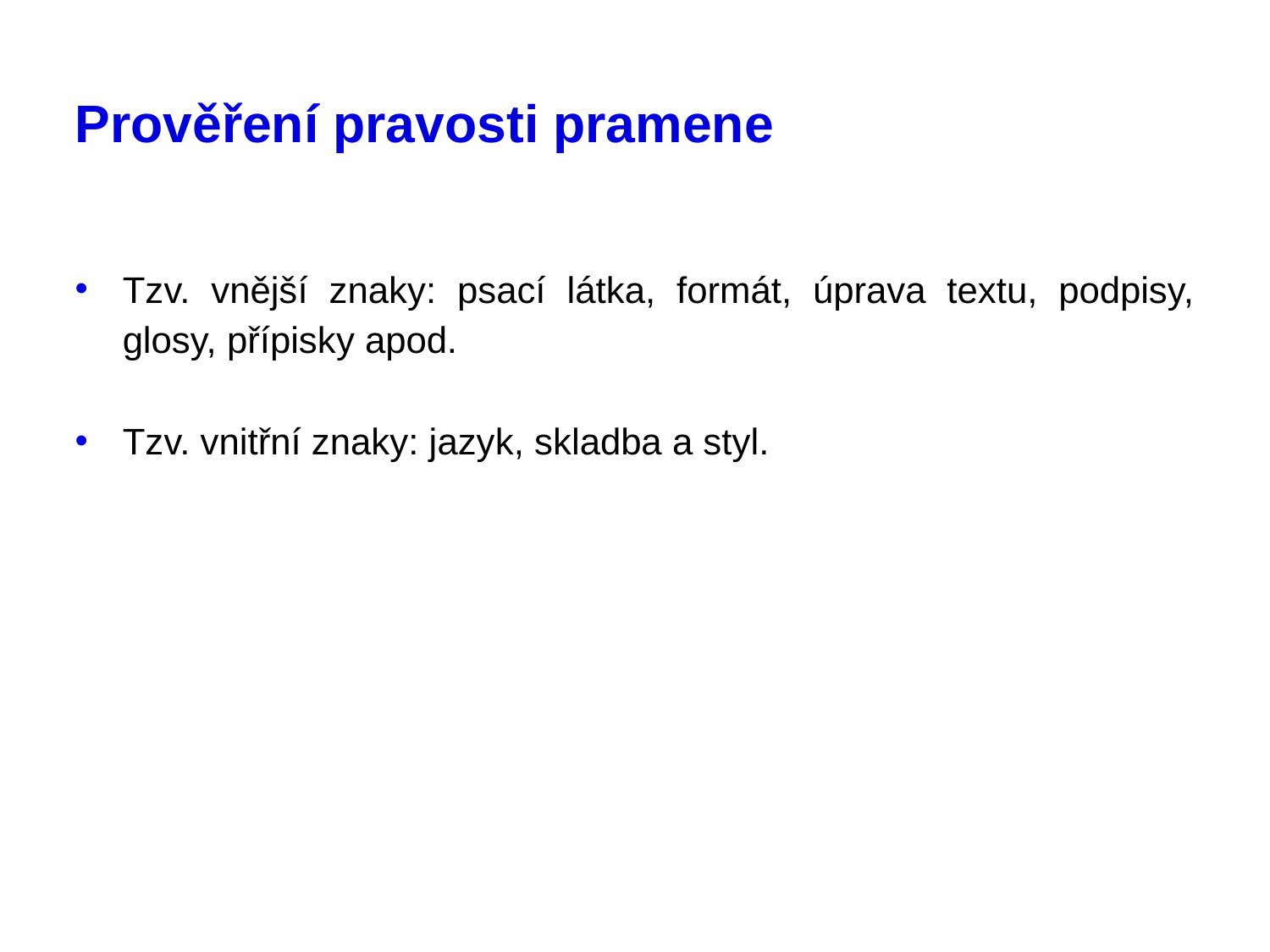

# Prověření pravosti pramene
Tzv. vnější znaky: psací látka, formát, úprava textu, podpisy, glosy, přípisky apod.

Tzv. vnitřní znaky: jazyk, skladba a styl.